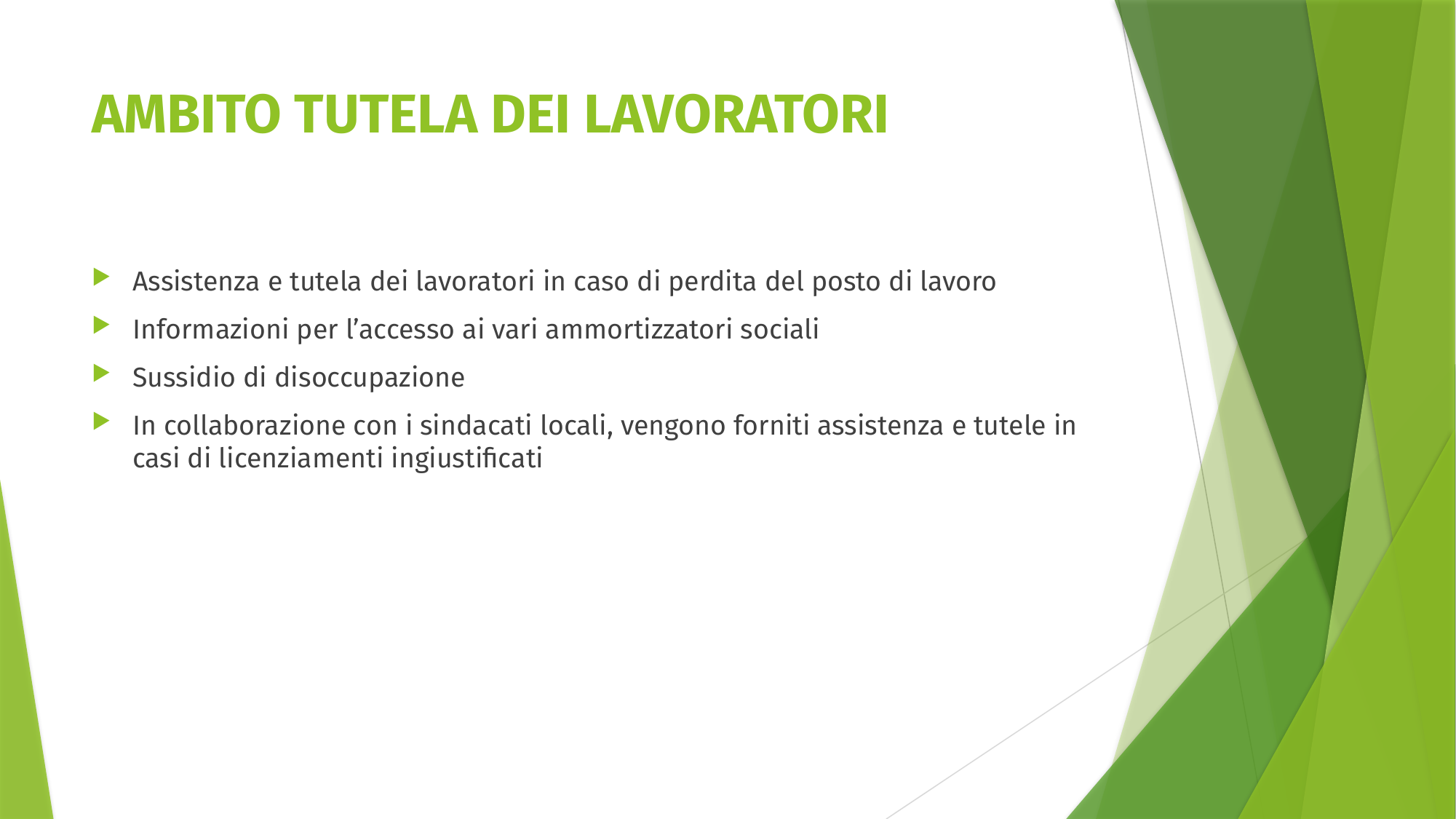

# AMBITO TUTELA DEI LAVORATORI
Assistenza e tutela dei lavoratori in caso di perdita del posto di lavoro
Informazioni per l’accesso ai vari ammortizzatori sociali
Sussidio di disoccupazione
In collaborazione con i sindacati locali, vengono forniti assistenza e tutele in casi di licenziamenti ingiustificati